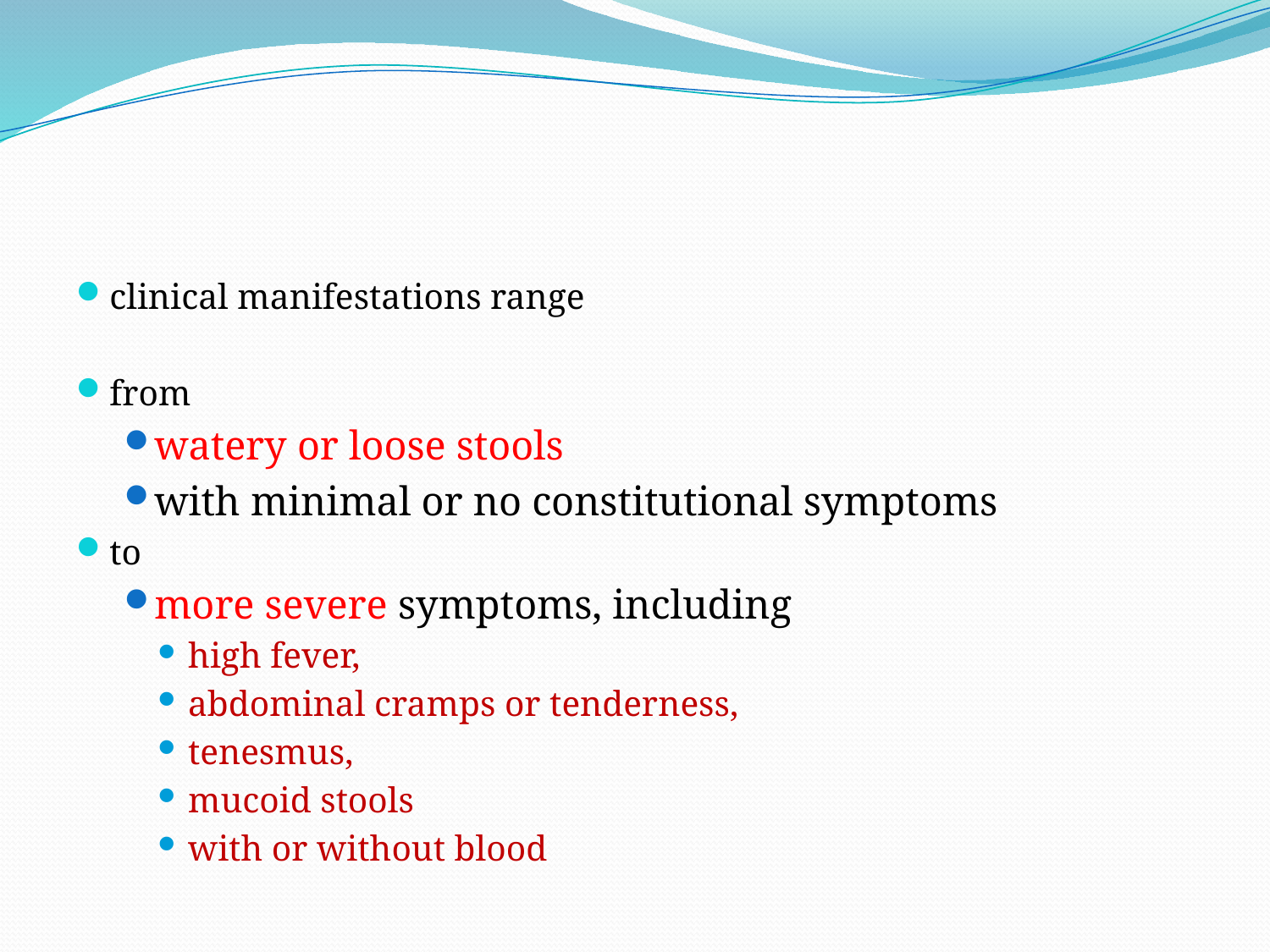

#
clinical manifestations range

from
watery or loose stools
with minimal or no constitutional symptoms
to
more severe symptoms, including
high fever,
abdominal cramps or tenderness,
tenesmus,
mucoid stools
with or without blood